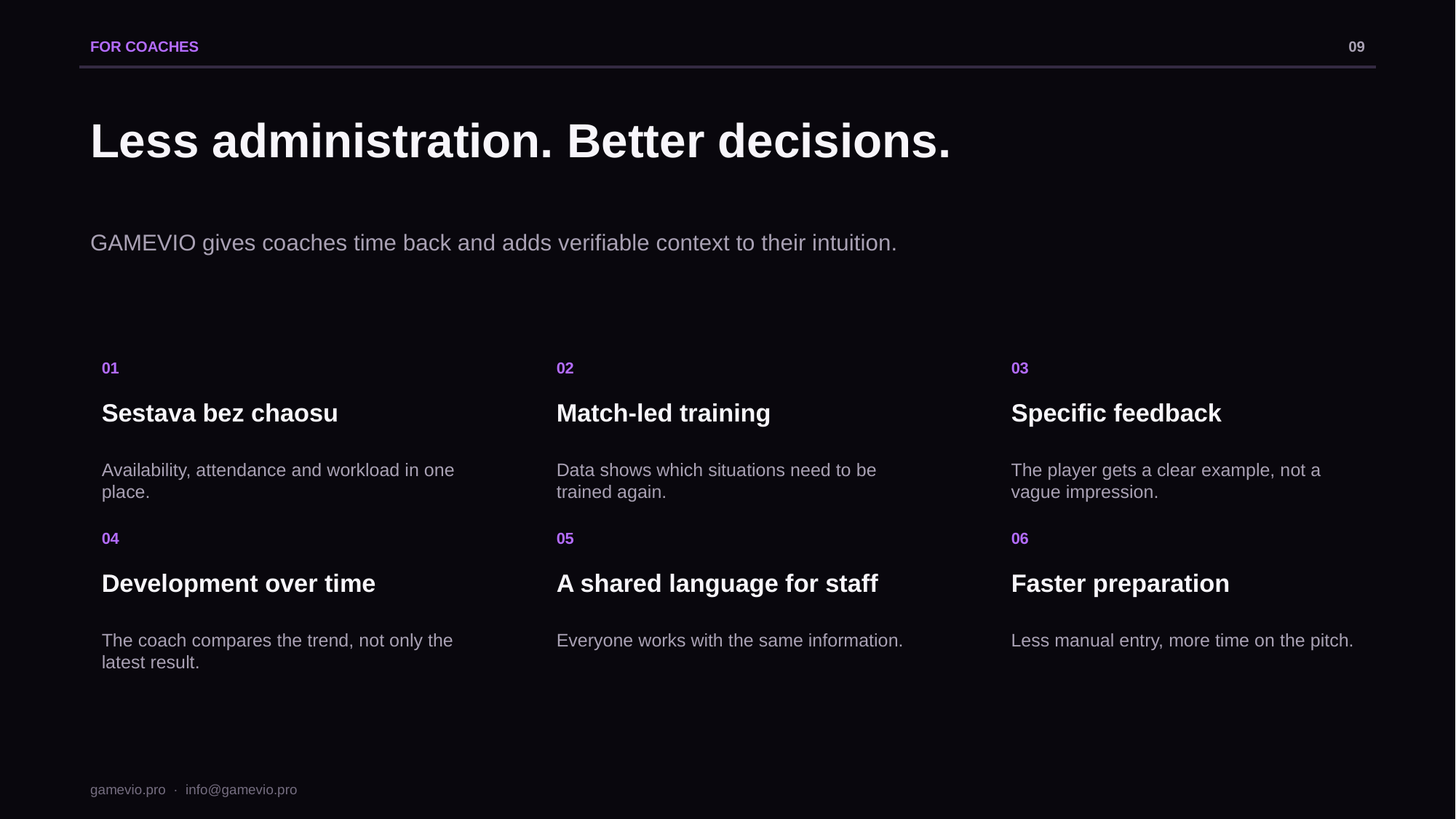

FOR COACHES
09

Less administration. Better decisions.
GAMEVIO gives coaches time back and adds verifiable context to their intuition.
01
02
03
Sestava bez chaosu
Match-led training
Specific feedback
Availability, attendance and workload in one place.
Data shows which situations need to be trained again.
The player gets a clear example, not a vague impression.
04
05
06
Development over time
A shared language for staff
Faster preparation
The coach compares the trend, not only the latest result.
Everyone works with the same information.
Less manual entry, more time on the pitch.
gamevio.pro  ·  info@gamevio.pro